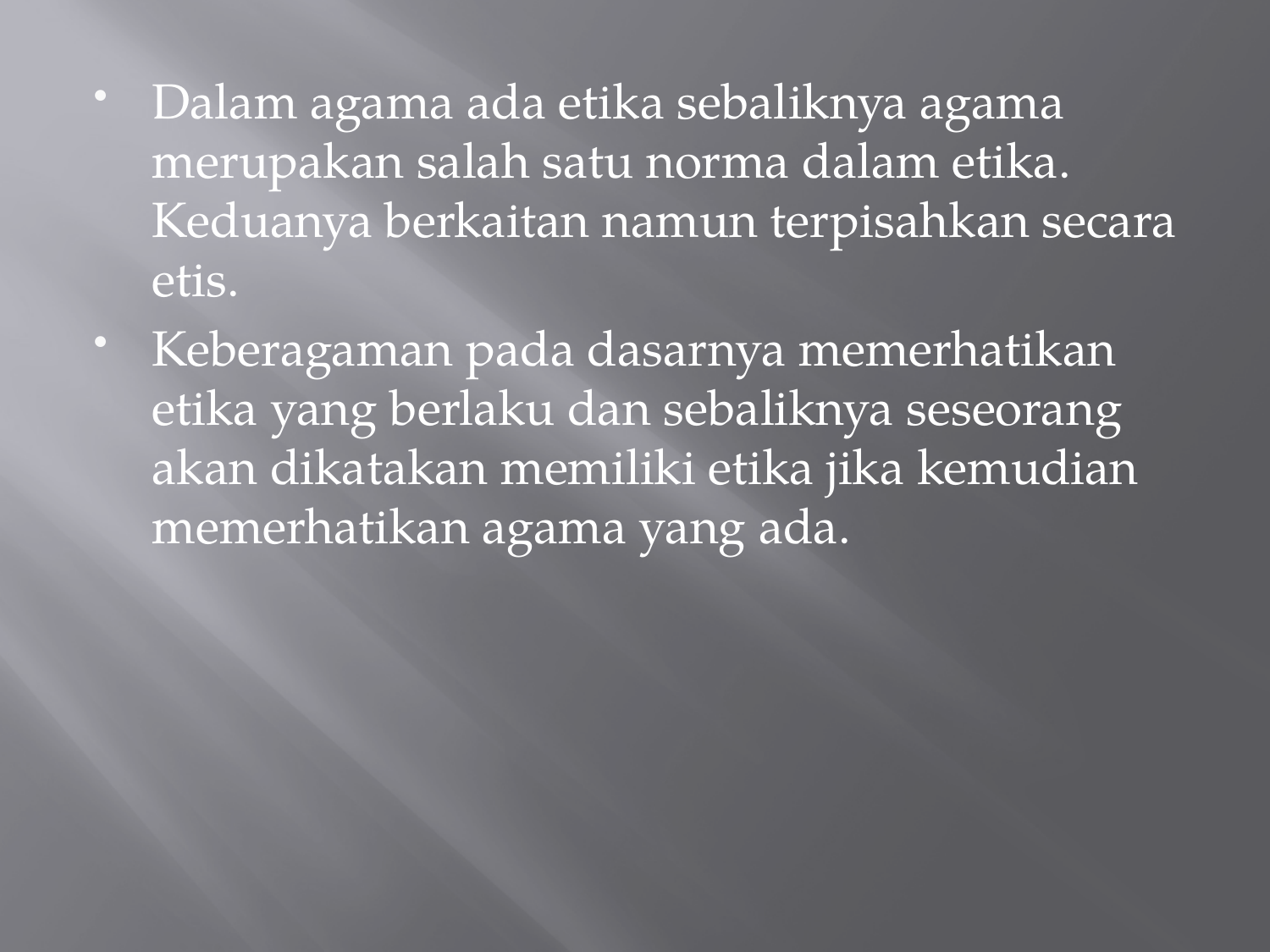

Dalam agama ada etika sebaliknya agama merupakan salah satu norma dalam etika. Keduanya berkaitan namun terpisahkan secara etis.
Keberagaman pada dasarnya memerhatikan etika yang berlaku dan sebaliknya seseorang akan dikatakan memiliki etika jika kemudian memerhatikan agama yang ada.